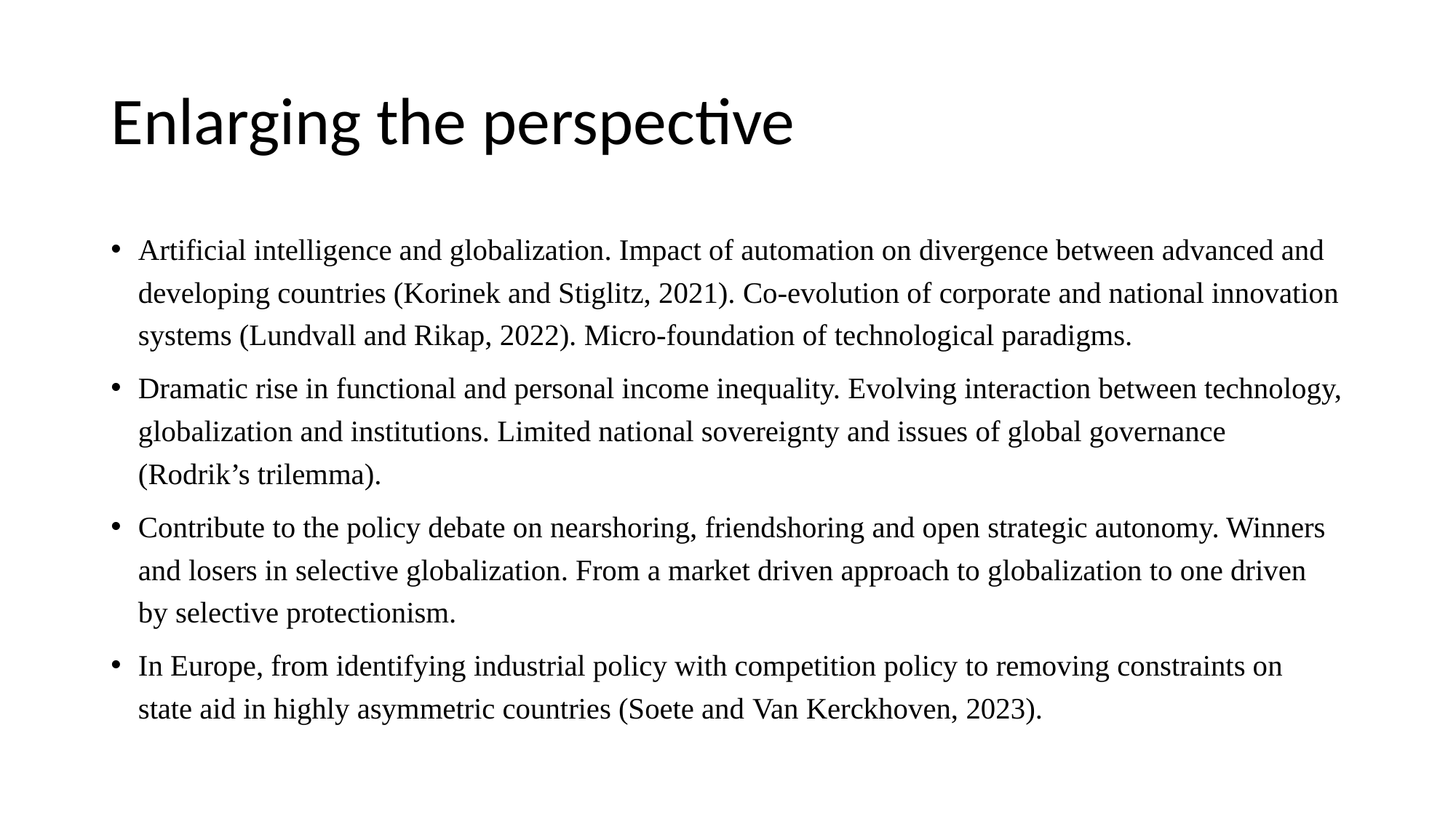

# Enlarging the perspective
Artificial intelligence and globalization. Impact of automation on divergence between advanced and developing countries (Korinek and Stiglitz, 2021). Co-evolution of corporate and national innovation systems (Lundvall and Rikap, 2022). Micro-foundation of technological paradigms.
Dramatic rise in functional and personal income inequality. Evolving interaction between technology, globalization and institutions. Limited national sovereignty and issues of global governance (Rodrik’s trilemma).
Contribute to the policy debate on nearshoring, friendshoring and open strategic autonomy. Winners and losers in selective globalization. From a market driven approach to globalization to one driven by selective protectionism.
In Europe, from identifying industrial policy with competition policy to removing constraints on state aid in highly asymmetric countries (Soete and Van Kerckhoven, 2023).